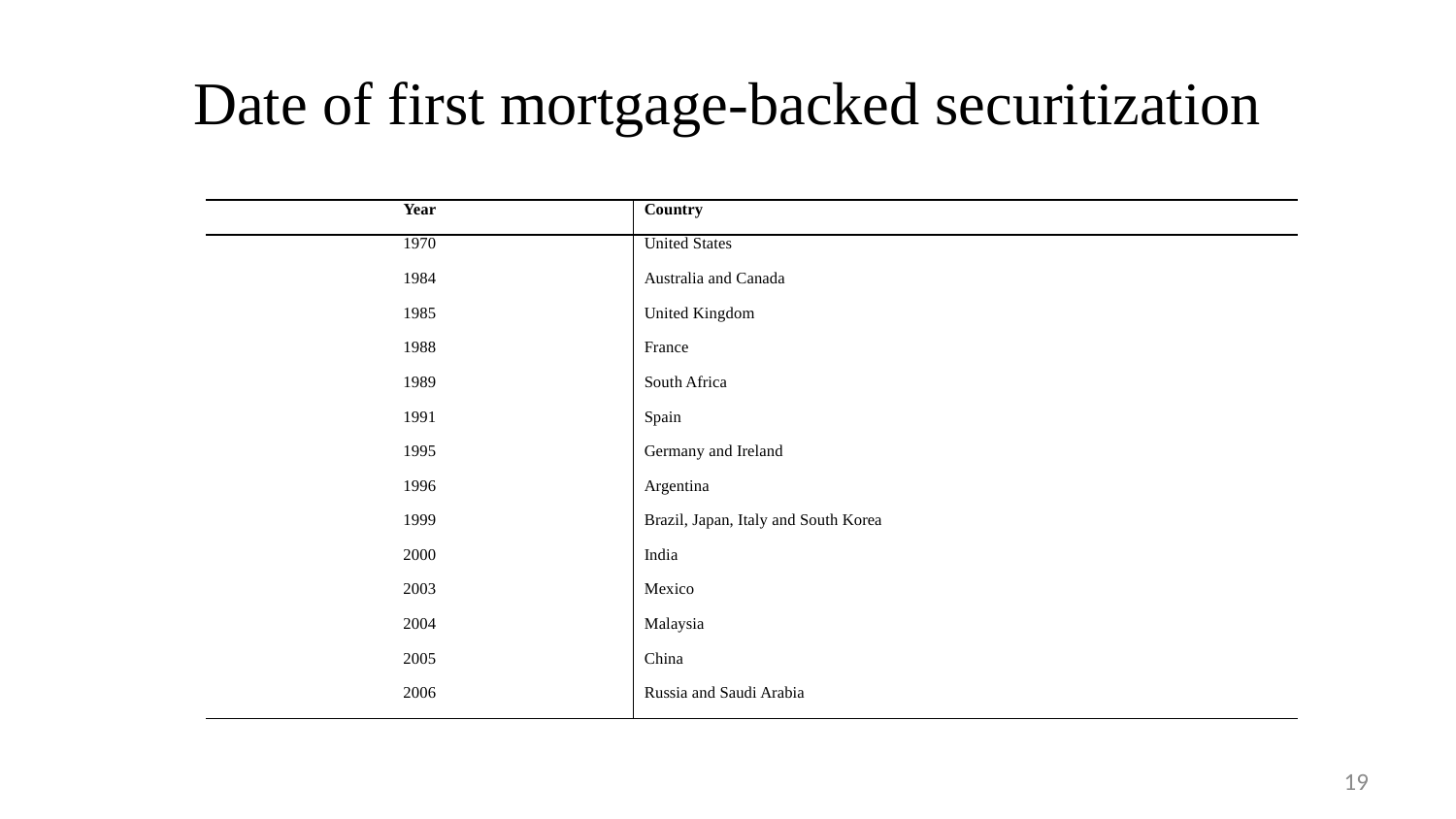

# Date of first mortgage-backed securitization
| Year | Country |
| --- | --- |
| 1970 | United States |
| 1984 | Australia and Canada |
| 1985 | United Kingdom |
| 1988 | France |
| 1989 | South Africa |
| 1991 | Spain |
| 1995 | Germany and Ireland |
| 1996 | Argentina |
| 1999 | Brazil, Japan, Italy and South Korea |
| 2000 | India |
| 2003 | Mexico |
| 2004 | Malaysia |
| 2005 | China |
| 2006 | Russia and Saudi Arabia |
19